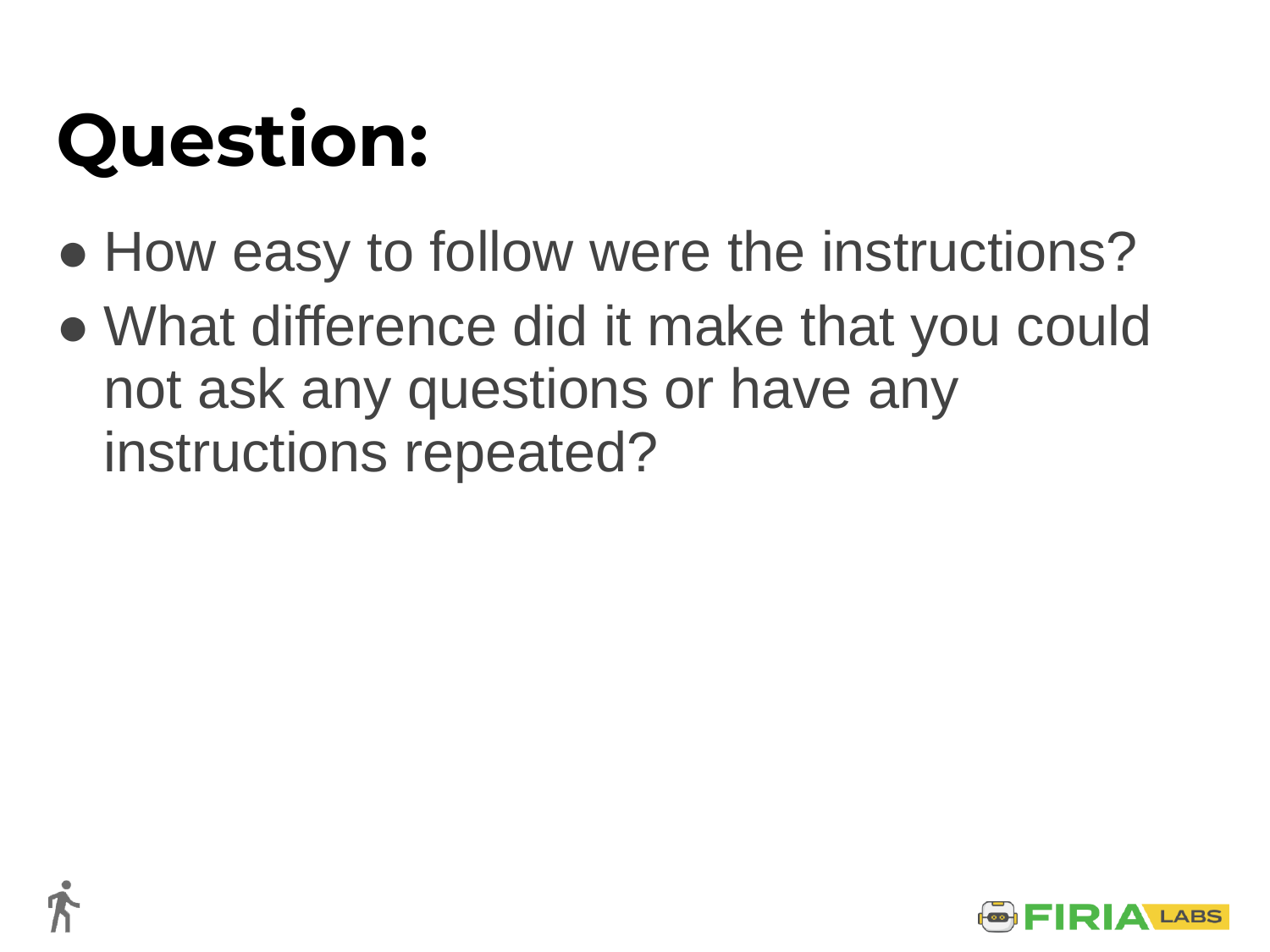

# Question:
How easy to follow were the instructions?
What difference did it make that you could not ask any questions or have any instructions repeated?